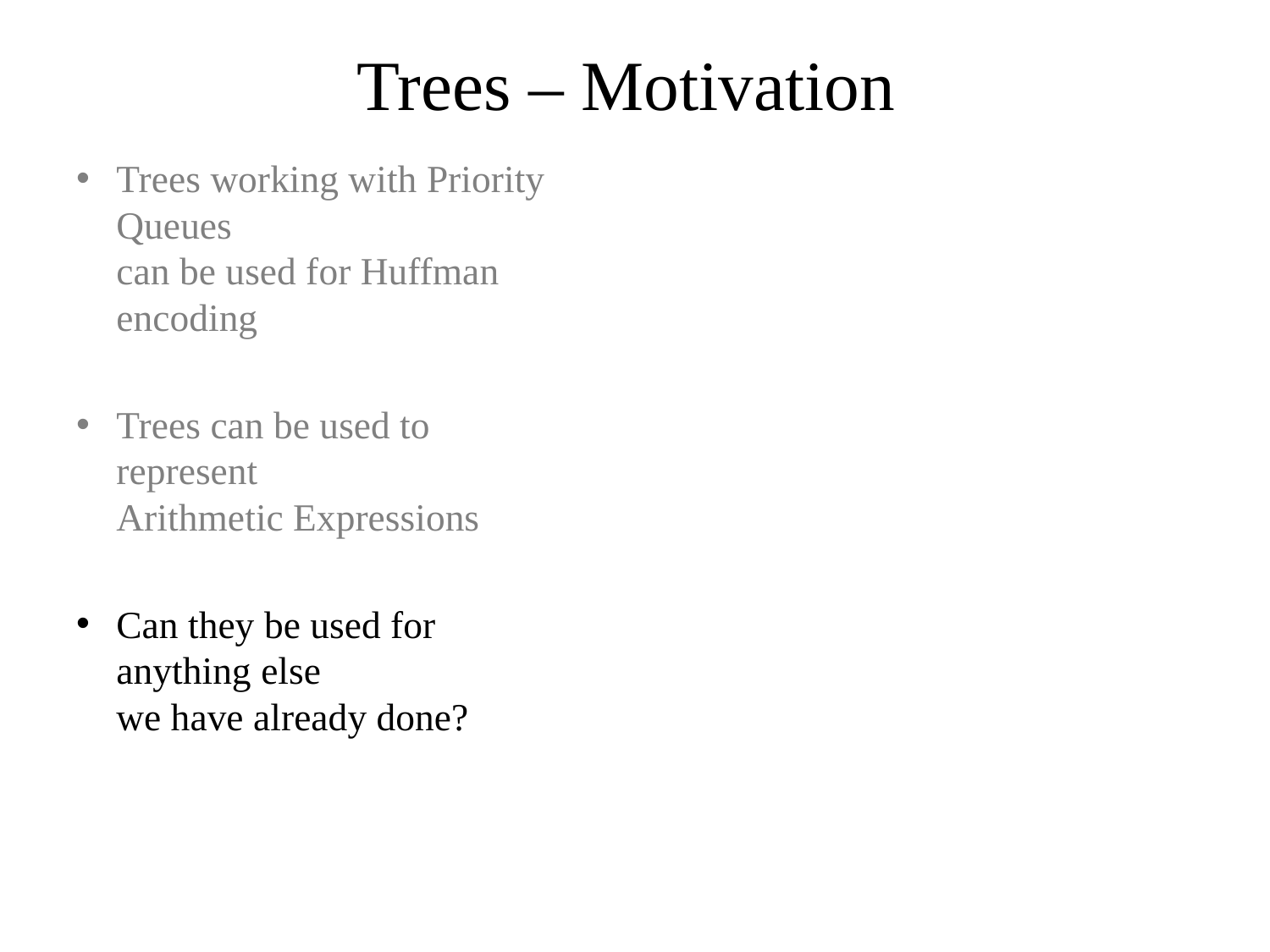

# Trees – Motivation
Trees working with Priority Queues
can be used for Huffman encoding

Trees can be used to represent
Arithmetic Expressions

Can they be used for anything else
we have already done?